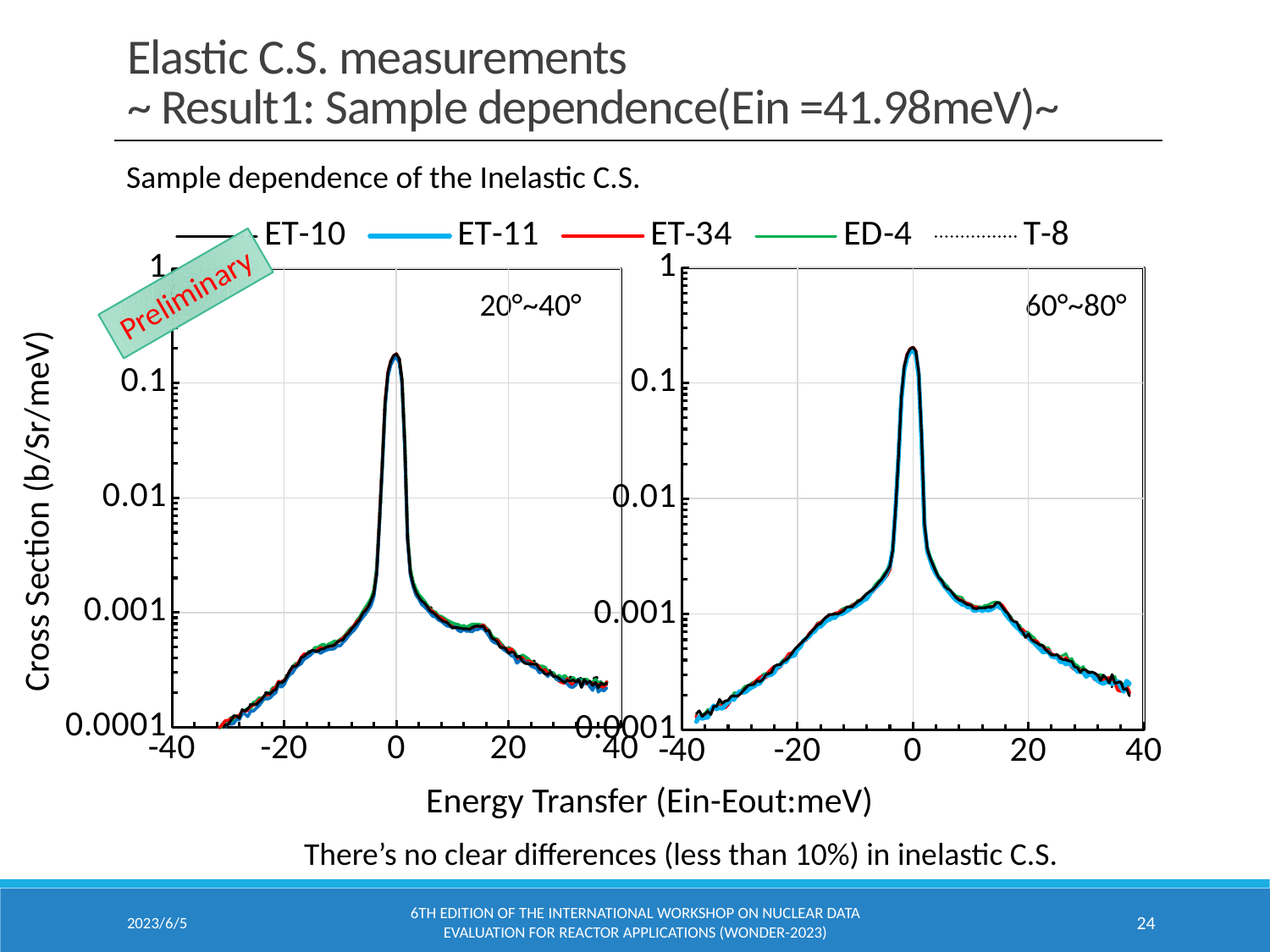

# Elastic C.S. measurements ~ Result1: Sample dependence(Ein =41.98meV)~
Sample dependence of the Inelastic C.S.

### Chart

| Category | ET-10 | ET-11 | ET-34 | ED-4 | T-8 |
|---|---|---|---|---|---|

### Chart

| Category | ET-10 | ET-11 | ET-34 | ED-4 | T-8 |
|---|---|---|---|---|---|
Preliminary
20°~40°
60°~80°
Cross Section (b/Sr/meV)
Energy Transfer (Ein-Eout:meV)
There’s no clear differences (less than 10%) in inelastic C.S.
2023/6/5
6th edition of the International Workshop On Nuclear Data Evaluation for Reactor Applications (WONDER-2023)
24